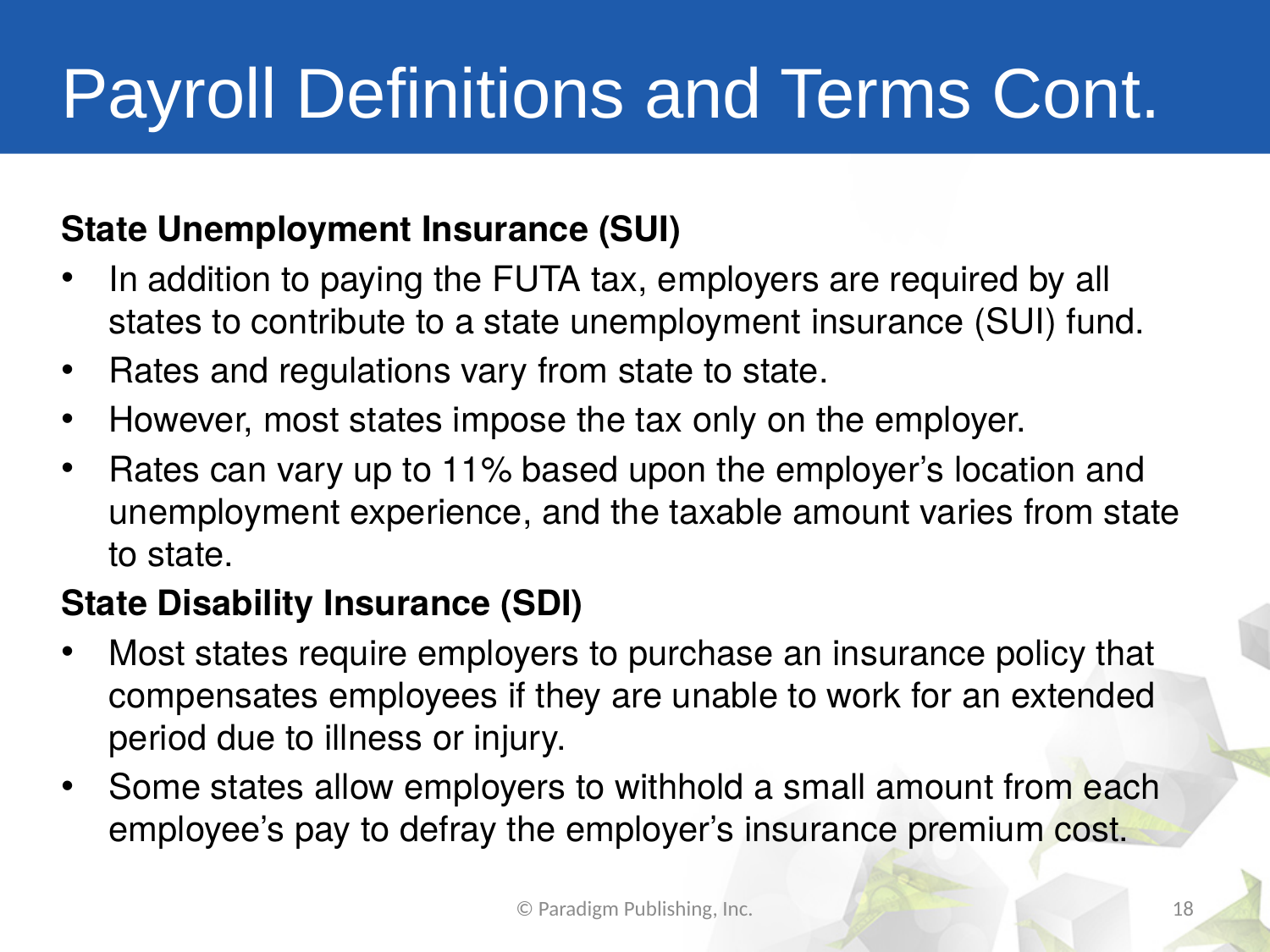

# Payroll Definitions and Terms Cont.
State Unemployment Insurance (SUI)
In addition to paying the FUTA tax, employers are required by all states to contribute to a state unemployment insurance (SUI) fund.
Rates and regulations vary from state to state.
However, most states impose the tax only on the employer.
Rates can vary up to 11% based upon the employer’s location and unemployment experience, and the taxable amount varies from state to state.
State Disability Insurance (SDI)
Most states require employers to purchase an insurance policy that compensates employees if they are unable to work for an extended period due to illness or injury.
Some states allow employers to withhold a small amount from each employee’s pay to defray the employer’s insurance premium cost.
© Paradigm Publishing, Inc.
18